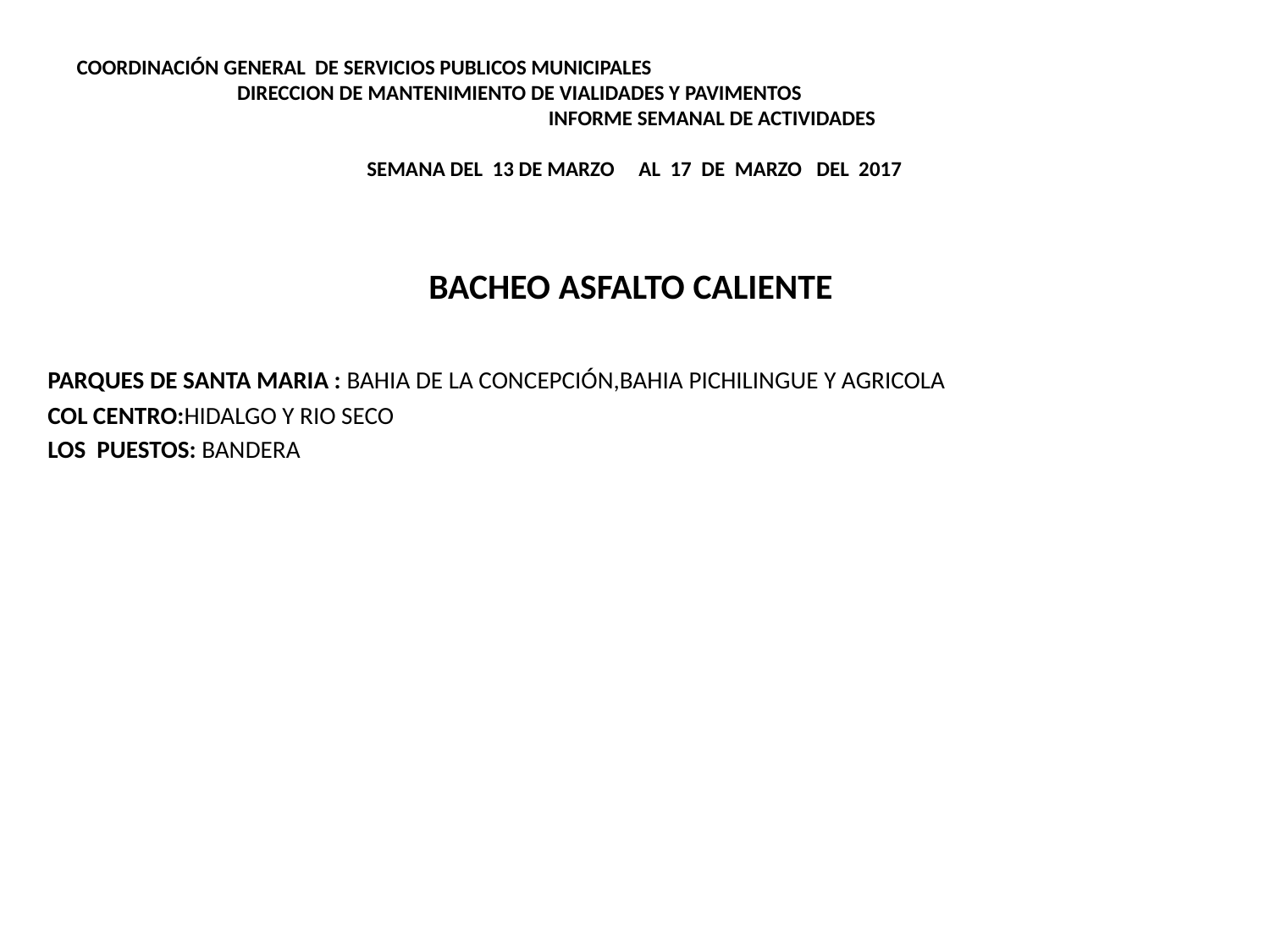

# COORDINACIÓN GENERAL  DE SERVICIOS PUBLICOS MUNICIPALES                                                                                                                                                 DIRECCION DE MANTENIMIENTO DE VIALIDADES Y PAVIMENTOS                                                                                                                 INFORME SEMANAL DE ACTIVIDADES   SEMANA DEL  13 DE MARZO     AL  17  DE  MARZO   DEL  2017
                              BACHEO ASFALTO CALIENTE

PARQUES DE SANTA MARIA : BAHIA DE LA CONCEPCIÓN,BAHIA PICHILINGUE Y AGRICOLA
COL CENTRO:HIDALGO Y RIO SECO
LOS  PUESTOS: BANDERA